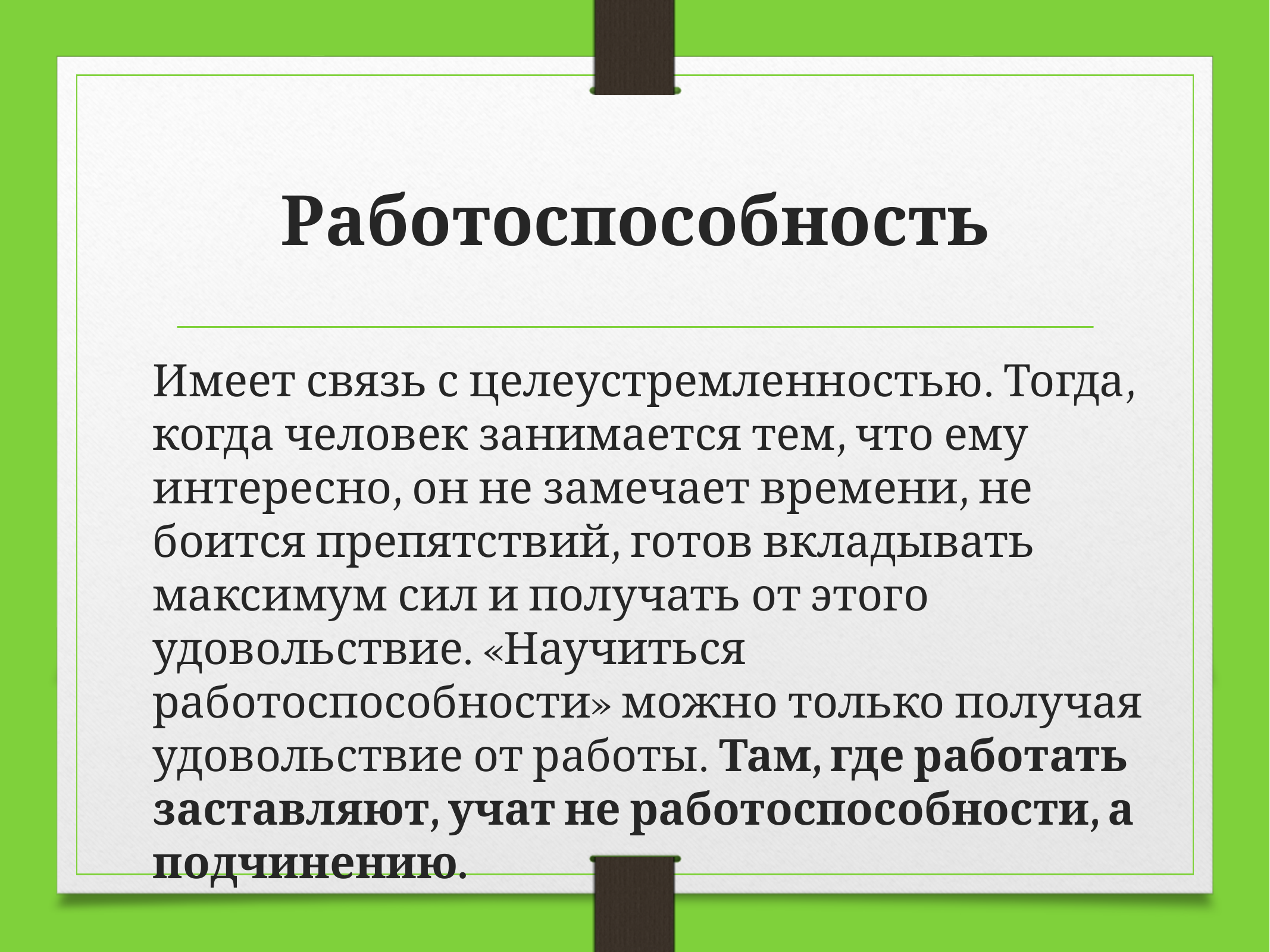

# Работоспособность
Имеет связь с целеустремленностью. Тогда, когда человек занимается тем, что ему интересно, он не замечает времени, не боится препятствий, готов вкладывать максимум сил и получать от этого удовольствие. «Научиться работоспособности» можно только получая удовольствие от работы. Там, где работать заставляют, учат не работоспособности, а подчинению.